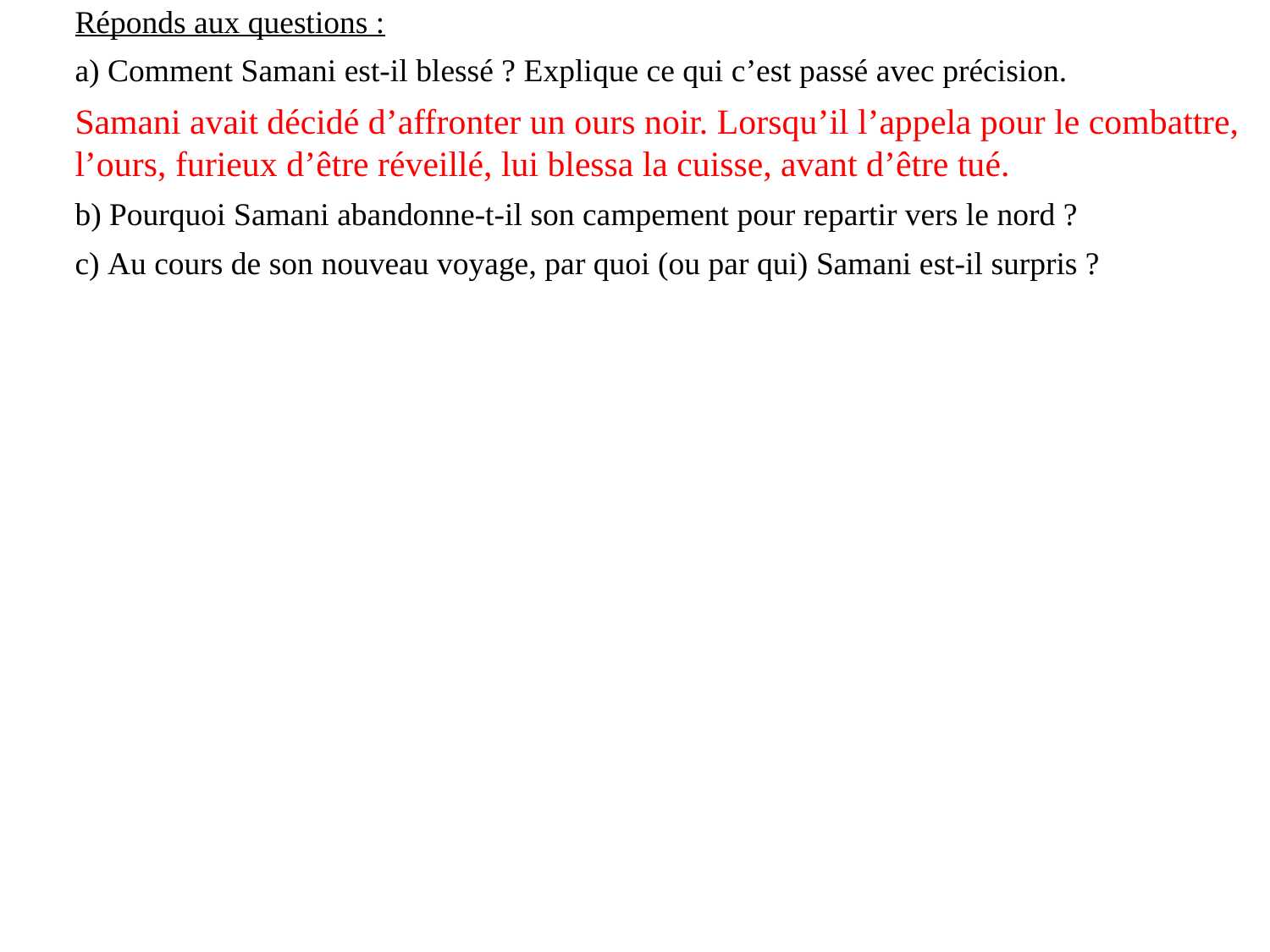

Réponds aux questions :
a) Comment Samani est-il blessé ? Explique ce qui c’est passé avec précision.
Samani avait décidé d’affronter un ours noir. Lorsqu’il l’appela pour le combattre, l’ours, furieux d’être réveillé, lui blessa la cuisse, avant d’être tué.
b) Pourquoi Samani abandonne-t-il son campement pour repartir vers le nord ?
c) Au cours de son nouveau voyage, par quoi (ou par qui) Samani est-il surpris ?